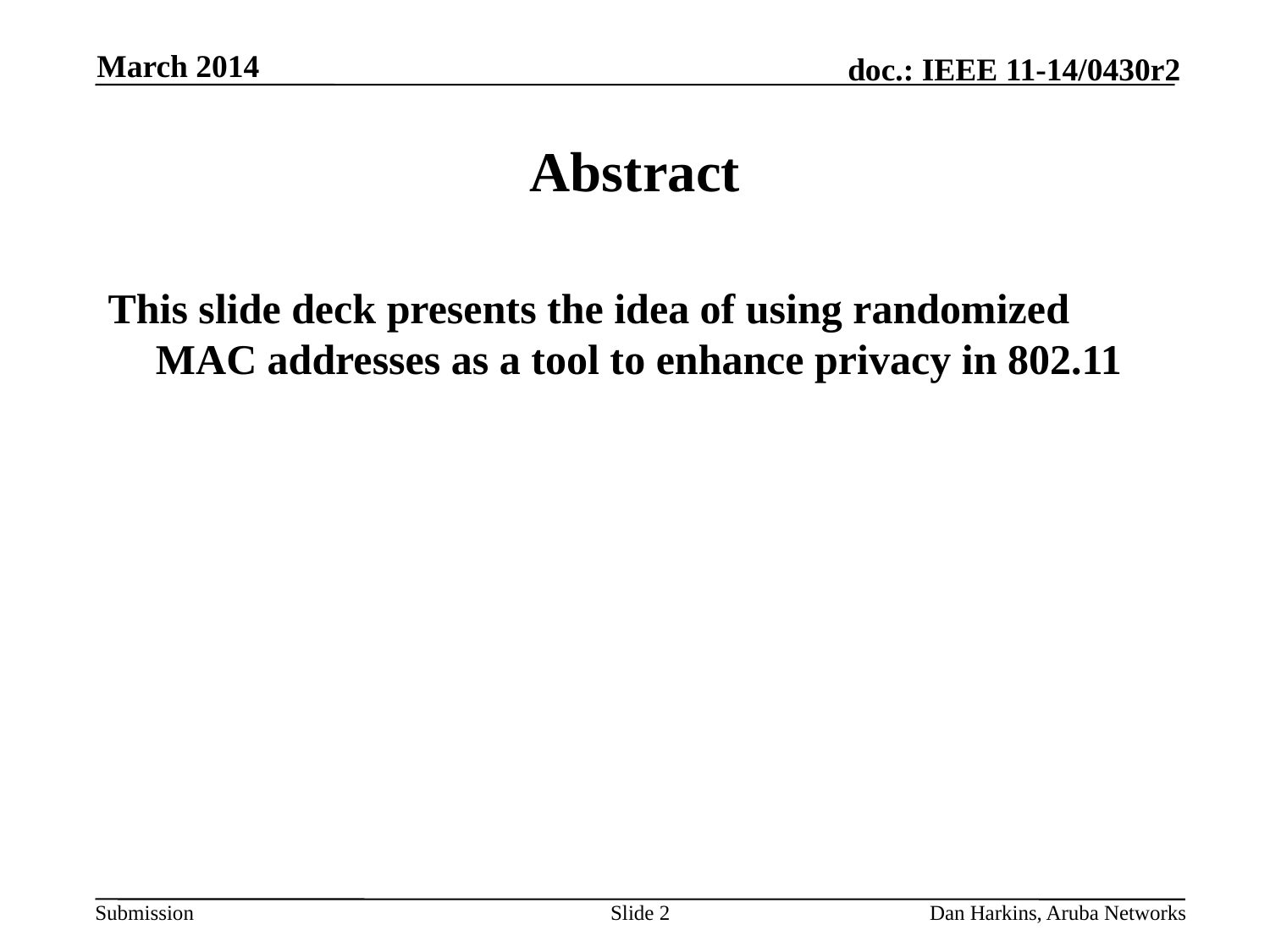

March 2014
# Abstract
This slide deck presents the idea of using randomized MAC addresses as a tool to enhance privacy in 802.11
Slide 2
Dan Harkins, Aruba Networks